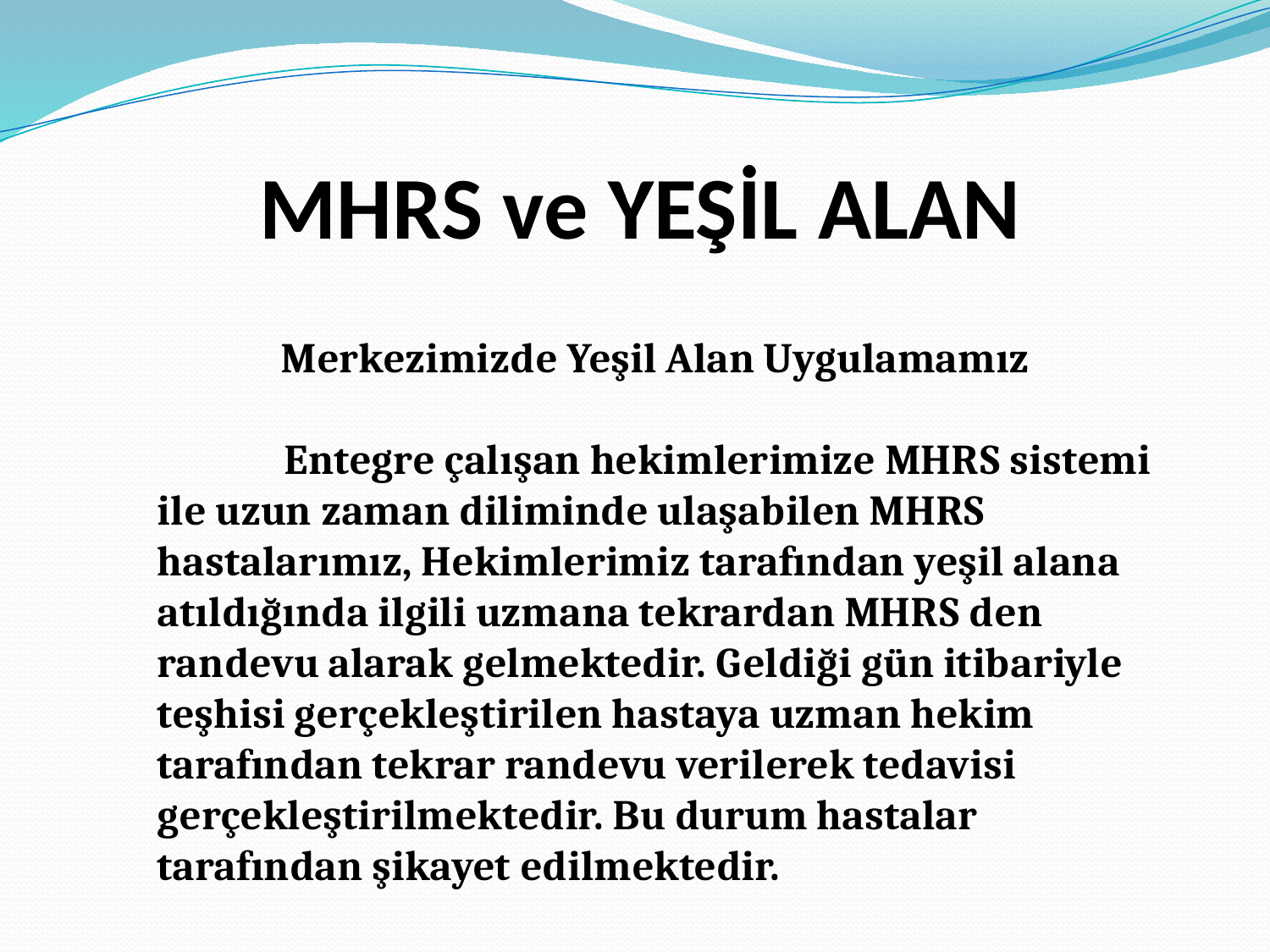

# MHRS ve YEŞİL ALAN
Merkezimizde Yeşil Alan Uygulamamız

	Entegre çalışan hekimlerimize MHRS sistemi ile uzun zaman diliminde ulaşabilen MHRS hastalarımız, Hekimlerimiz tarafından yeşil alana atıldığında ilgili uzmana tekrardan MHRS den randevu alarak gelmektedir. Geldiği gün itibariyle teşhisi gerçekleştirilen hastaya uzman hekim tarafından tekrar randevu verilerek tedavisi gerçekleştirilmektedir. Bu durum hastalar tarafından şikayet edilmektedir.